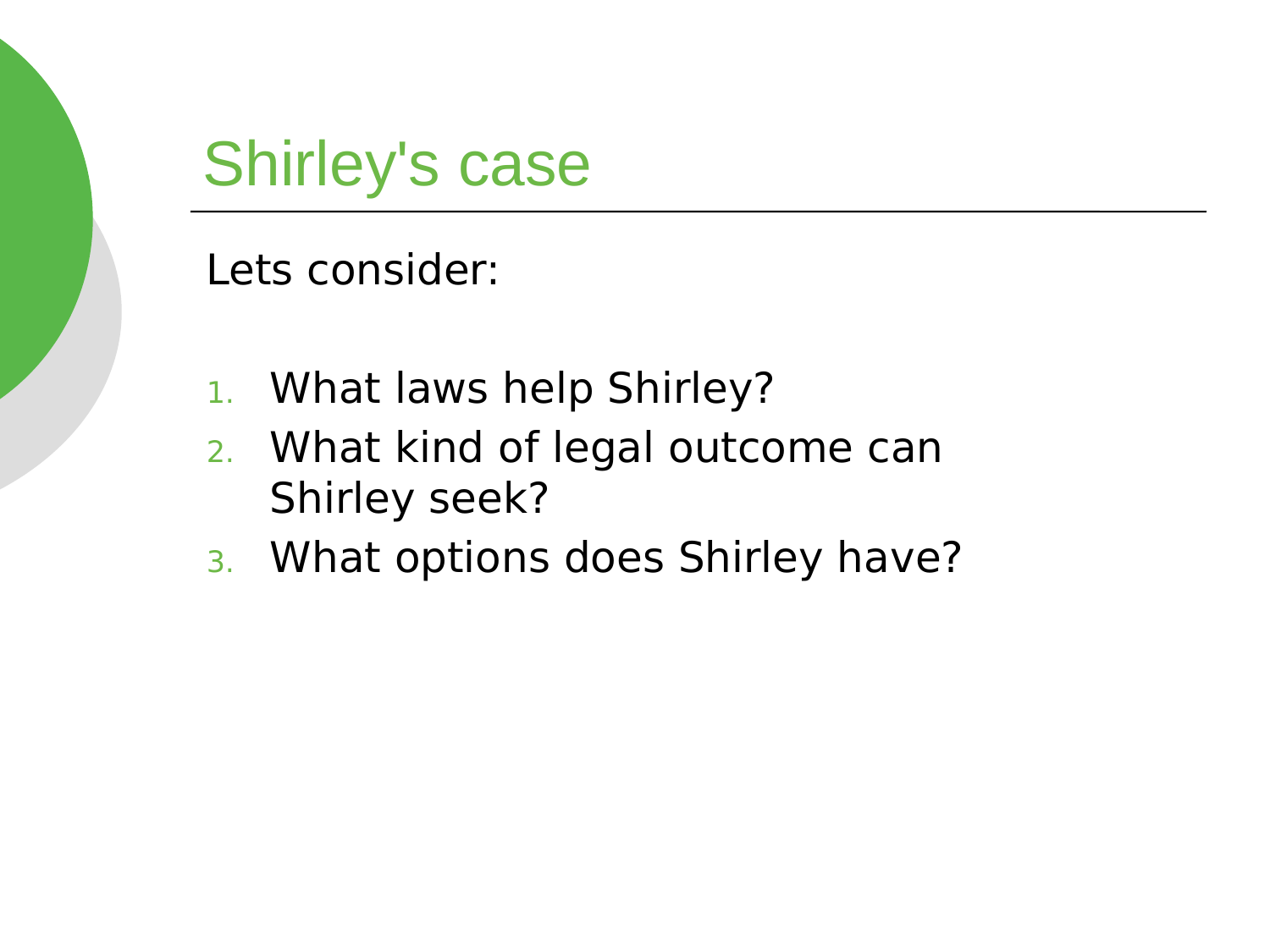

Shirley's case
Lets consider:

What laws help Shirley?
What kind of legal outcome can Shirley seek?
What options does Shirley have?